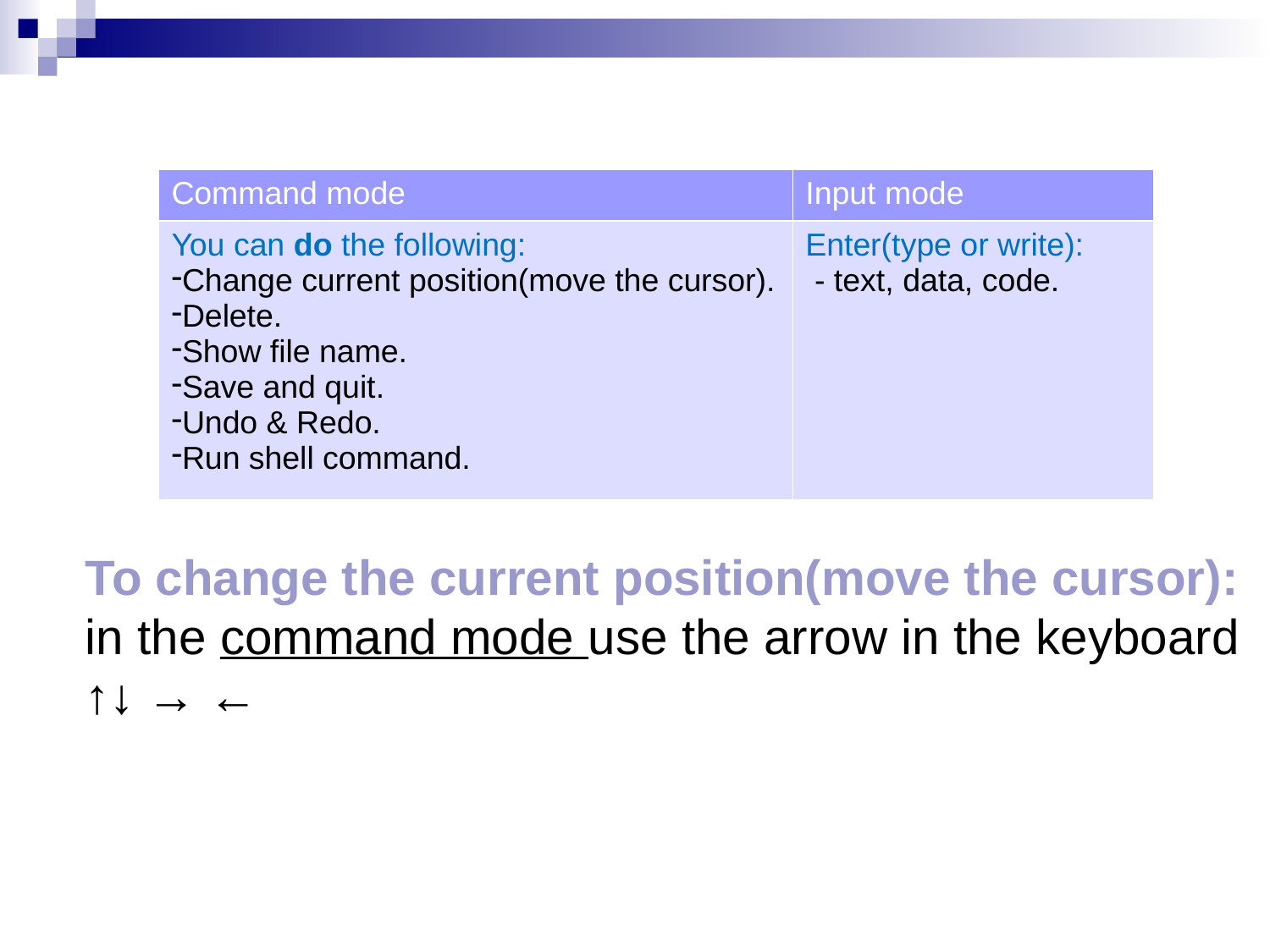

| Command mode | Input mode |
| --- | --- |
| You can do the following: Change current position(move the cursor). Delete. Show file name. Save and quit. Undo & Redo. Run shell command. | Enter(type or write): - text, data, code. |
To change the current position(move the cursor):
in the command mode use the arrow in the keyboard
↑↓ → ←